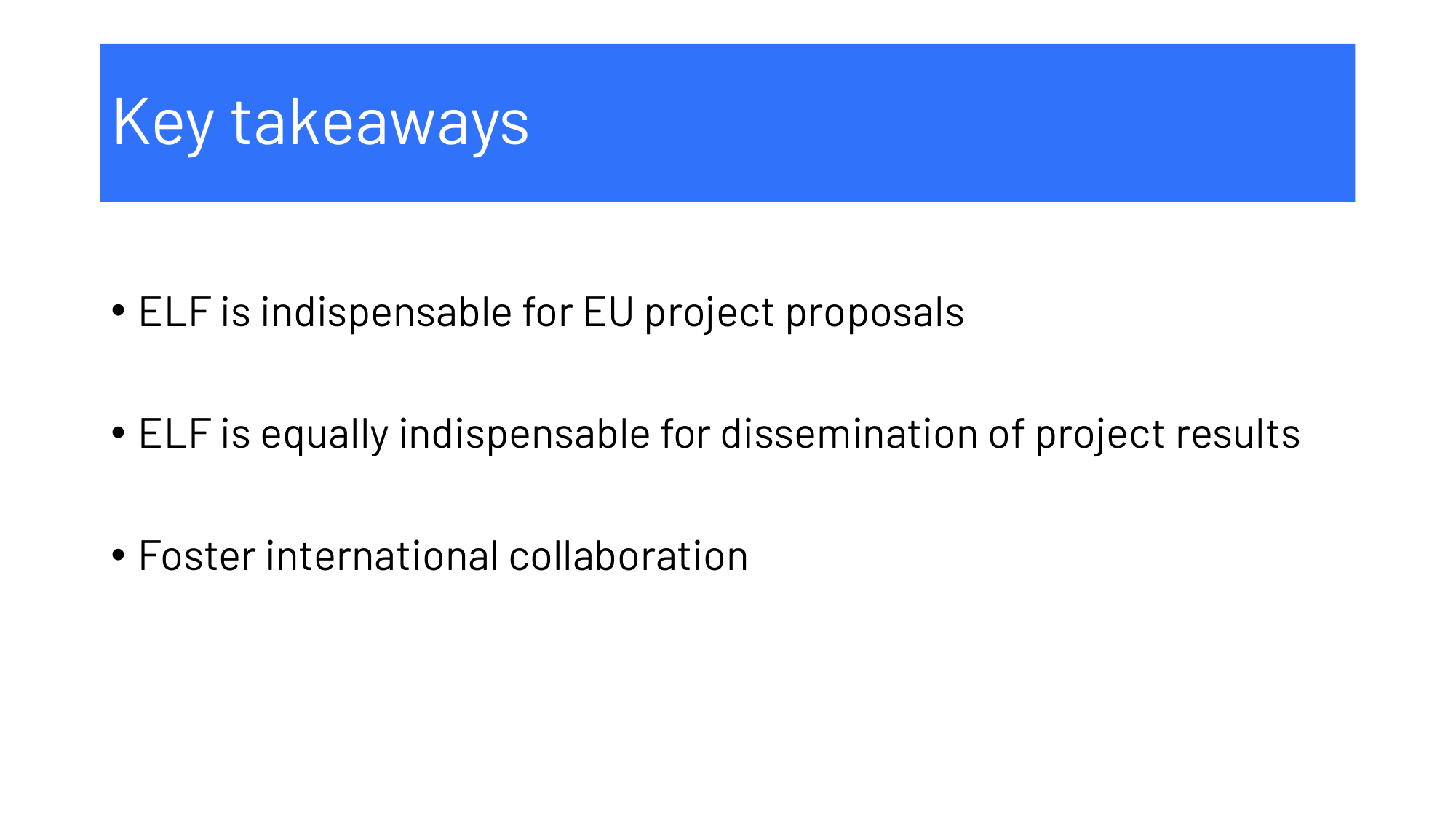

# Key takeaways

ELF is indispensable for EU project proposals

ELF is equally indispensable for dissemination of project results

Foster international collaboration